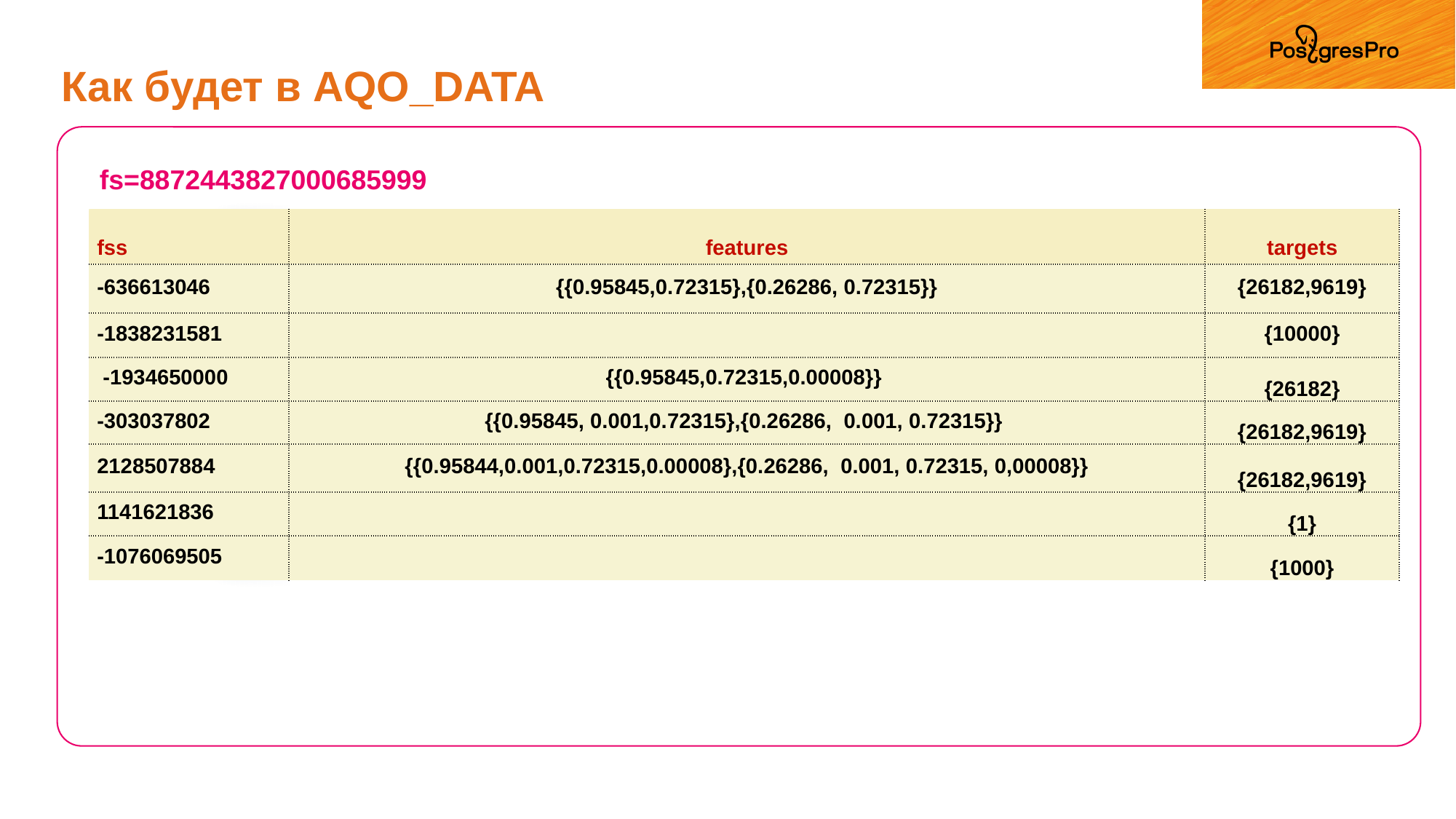

# Как будет в AQO_DATA
fs=8872443827000685999

| fss | features | targets |
| --- | --- | --- |
| -636613046 | {{0.95845,0.72315},{0.26286, 0.72315}} | {26182,9619} |
| -1838231581 |  | {10000} |
| -1934650000 | {{0.95845,0.72315,0.00008}} | {26182} |
| -303037802 | {{0.95845, 0.001,0.72315},{0.26286, 0.001, 0.72315}} | {26182,9619} |
| 2128507884 | {{0.95844,0.001,0.72315,0.00008},{0.26286, 0.001, 0.72315, 0,00008}} | {26182,9619} |
| 1141621836 |  | {1} |
| -1076069505 |  | {1000} |
18